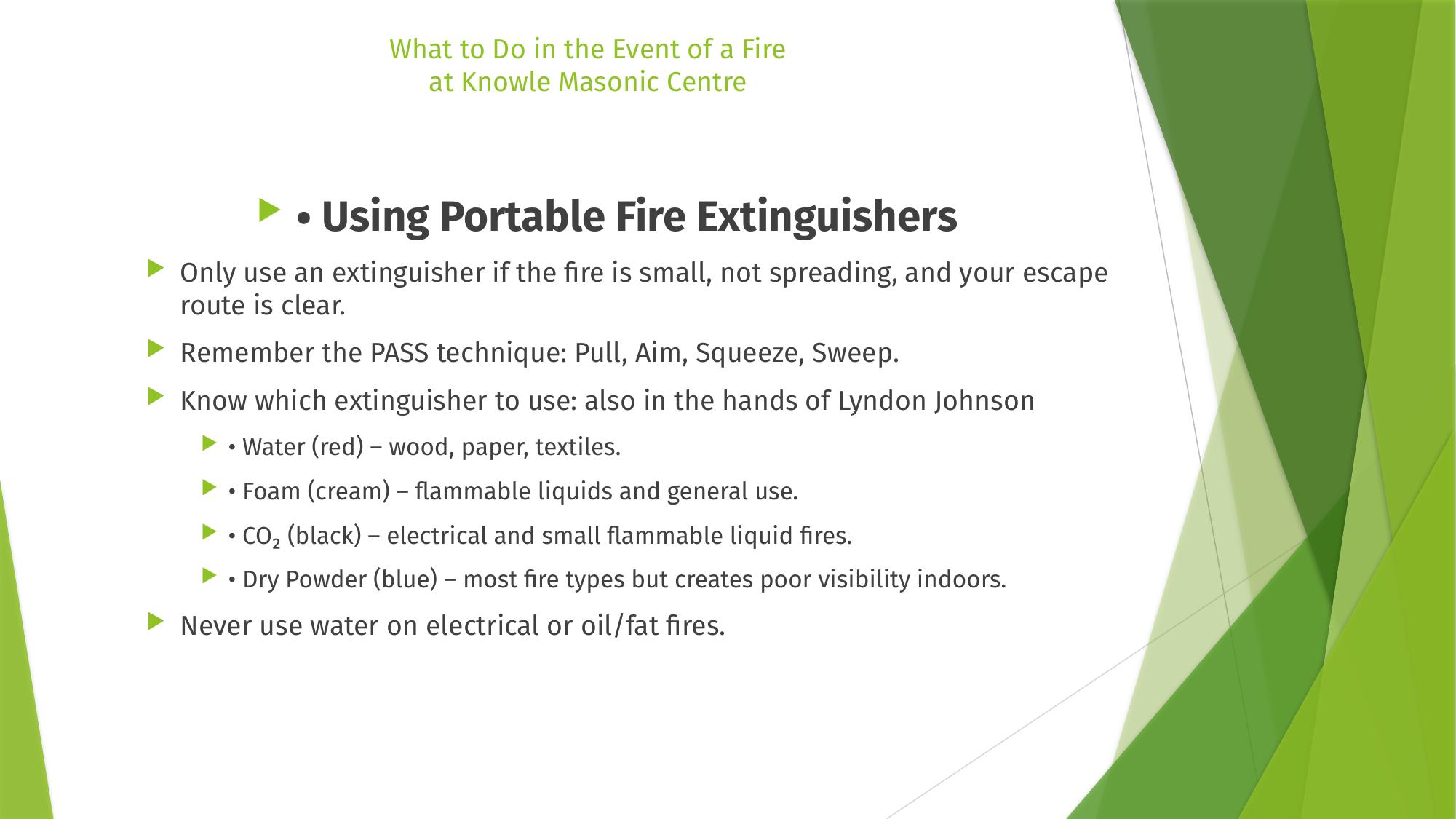

# What to Do in the Event of a Fire at Knowle Masonic Centre
• Using Portable Fire Extinguishers
Only use an extinguisher if the fire is small, not spreading, and your escape route is clear.
Remember the PASS technique: Pull, Aim, Squeeze, Sweep.
Know which extinguisher to use: also in the hands of Lyndon Johnson
• Water (red) – wood, paper, textiles.
• Foam (cream) – flammable liquids and general use.
• CO₂ (black) – electrical and small flammable liquid fires.
• Dry Powder (blue) – most fire types but creates poor visibility indoors.
Never use water on electrical or oil/fat fires.